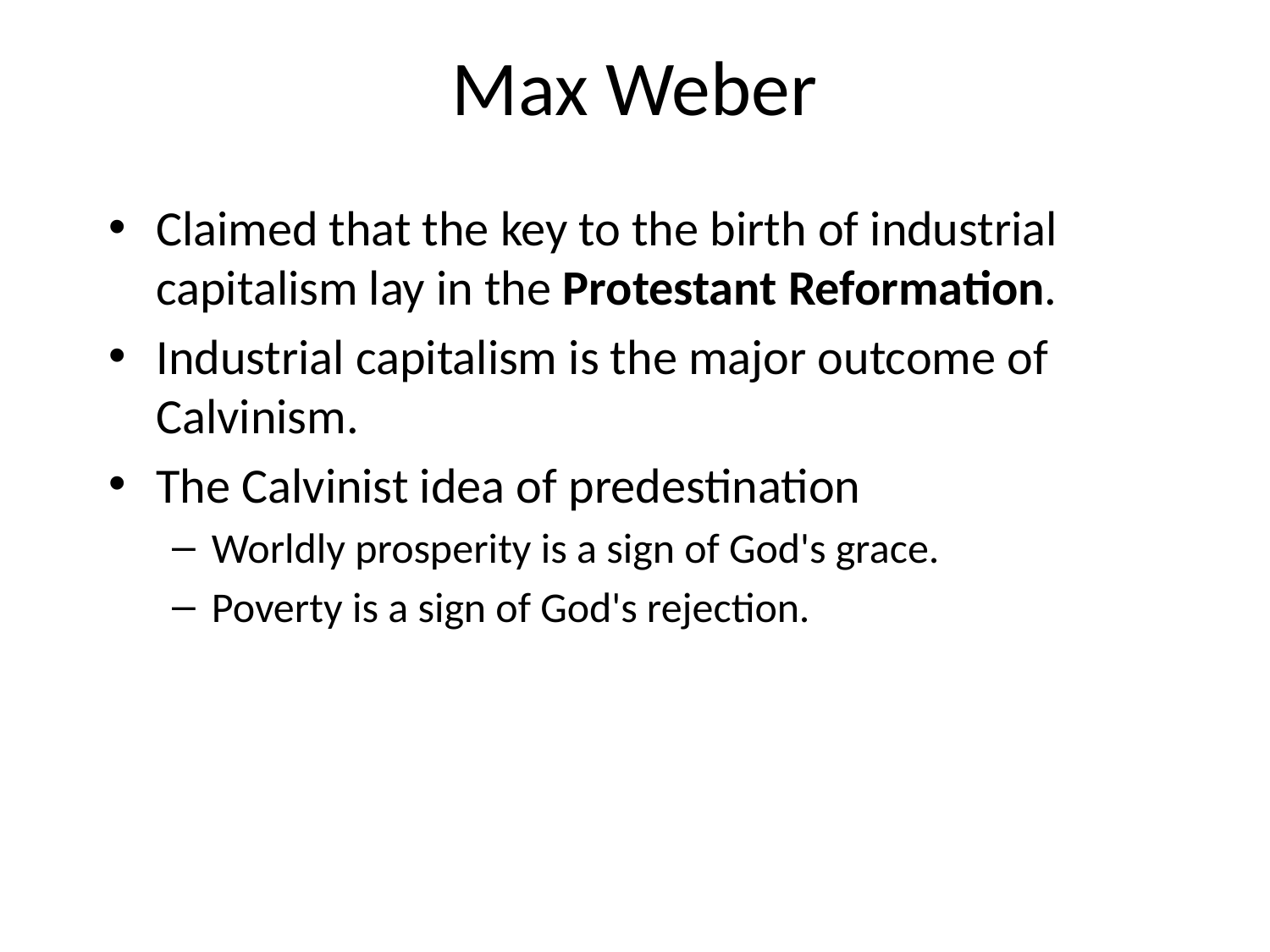

# Max Weber
Claimed that the key to the birth of industrial capitalism lay in the Protestant Reformation.
Industrial capitalism is the major outcome of Calvinism.
The Calvinist idea of predestination
Worldly prosperity is a sign of God's grace.
Poverty is a sign of God's rejection.